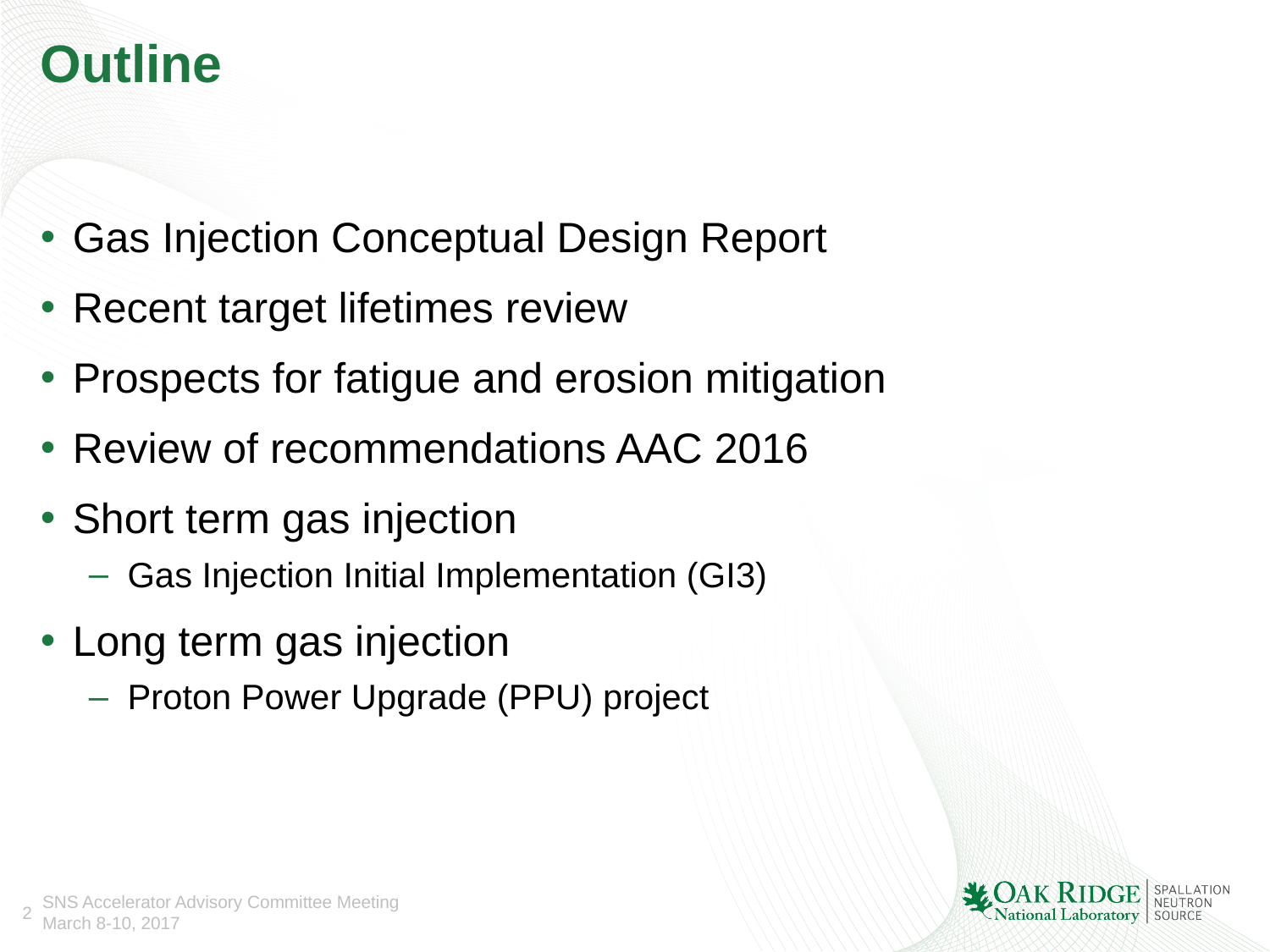

# Outline
Gas Injection Conceptual Design Report
Recent target lifetimes review
Prospects for fatigue and erosion mitigation
Review of recommendations AAC 2016
Short term gas injection
Gas Injection Initial Implementation (GI3)
Long term gas injection
Proton Power Upgrade (PPU) project